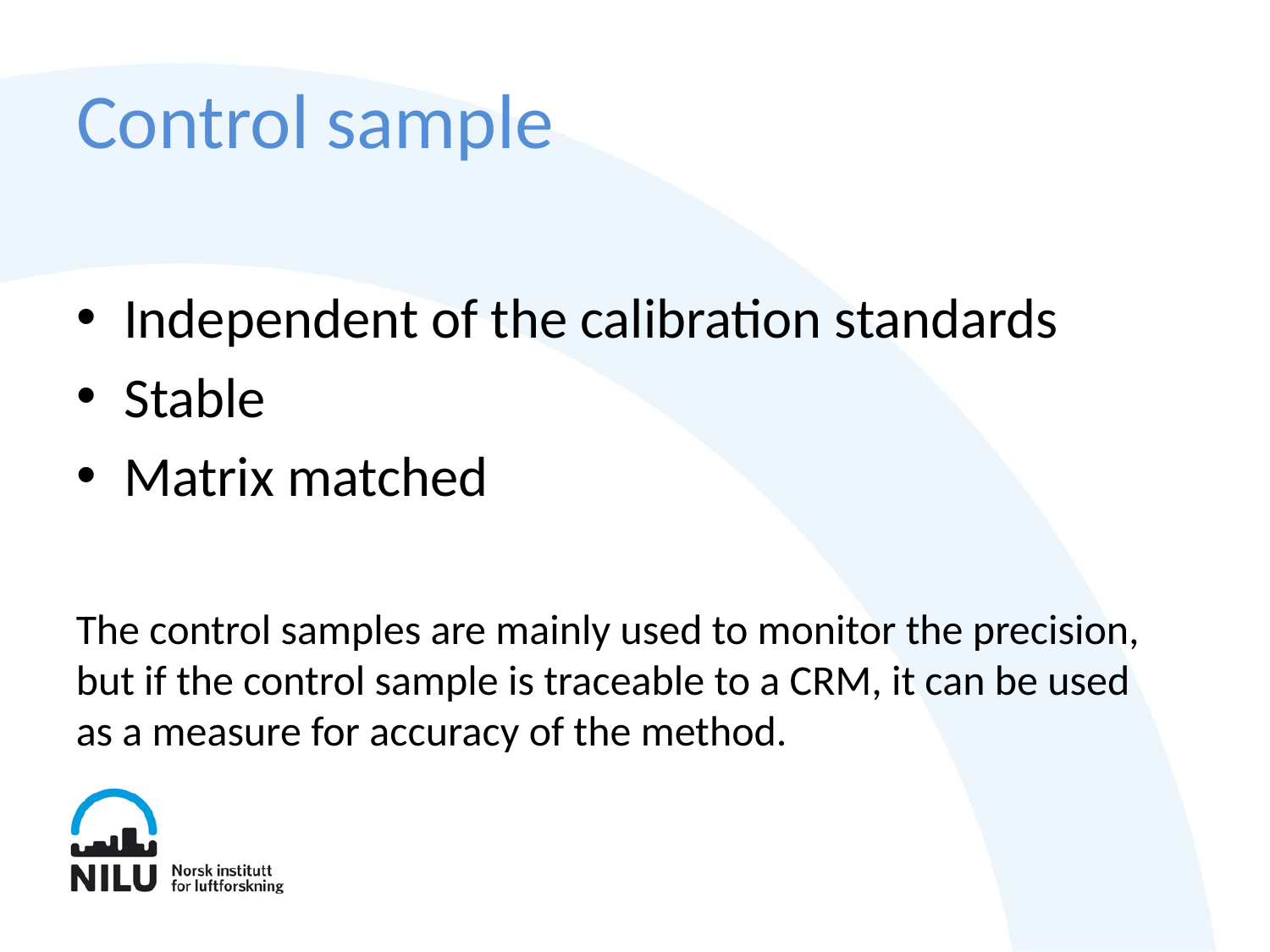

# Control sample

Independent of the calibration standards
Stable
Matrix matched

The control samples are mainly used to monitor the precision, but if the control sample is traceable to a CRM, it can be used as a measure for accuracy of the method.